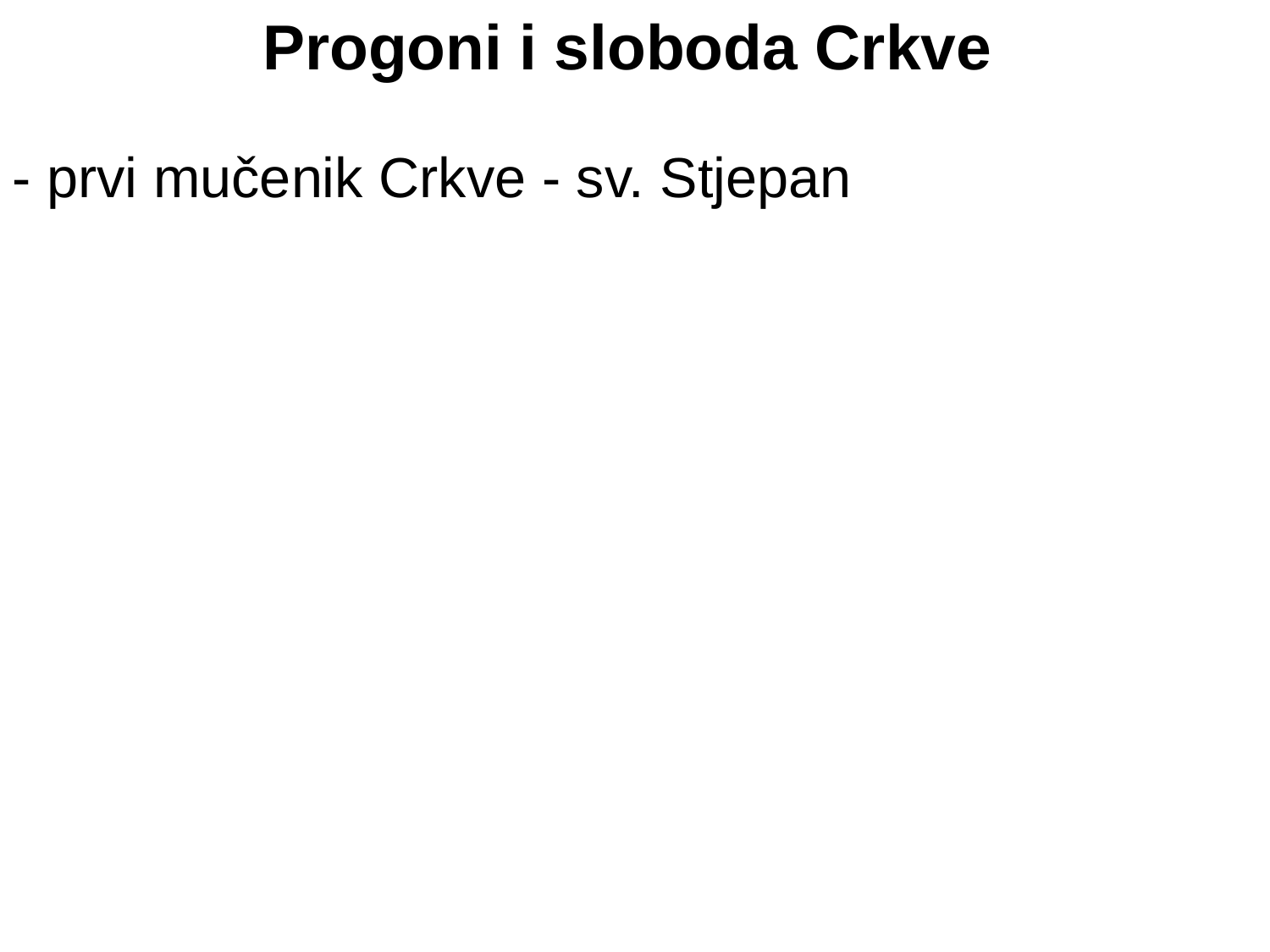

Progoni i sloboda Crkve
- prvi mučenik Crkve - sv. Stjepan